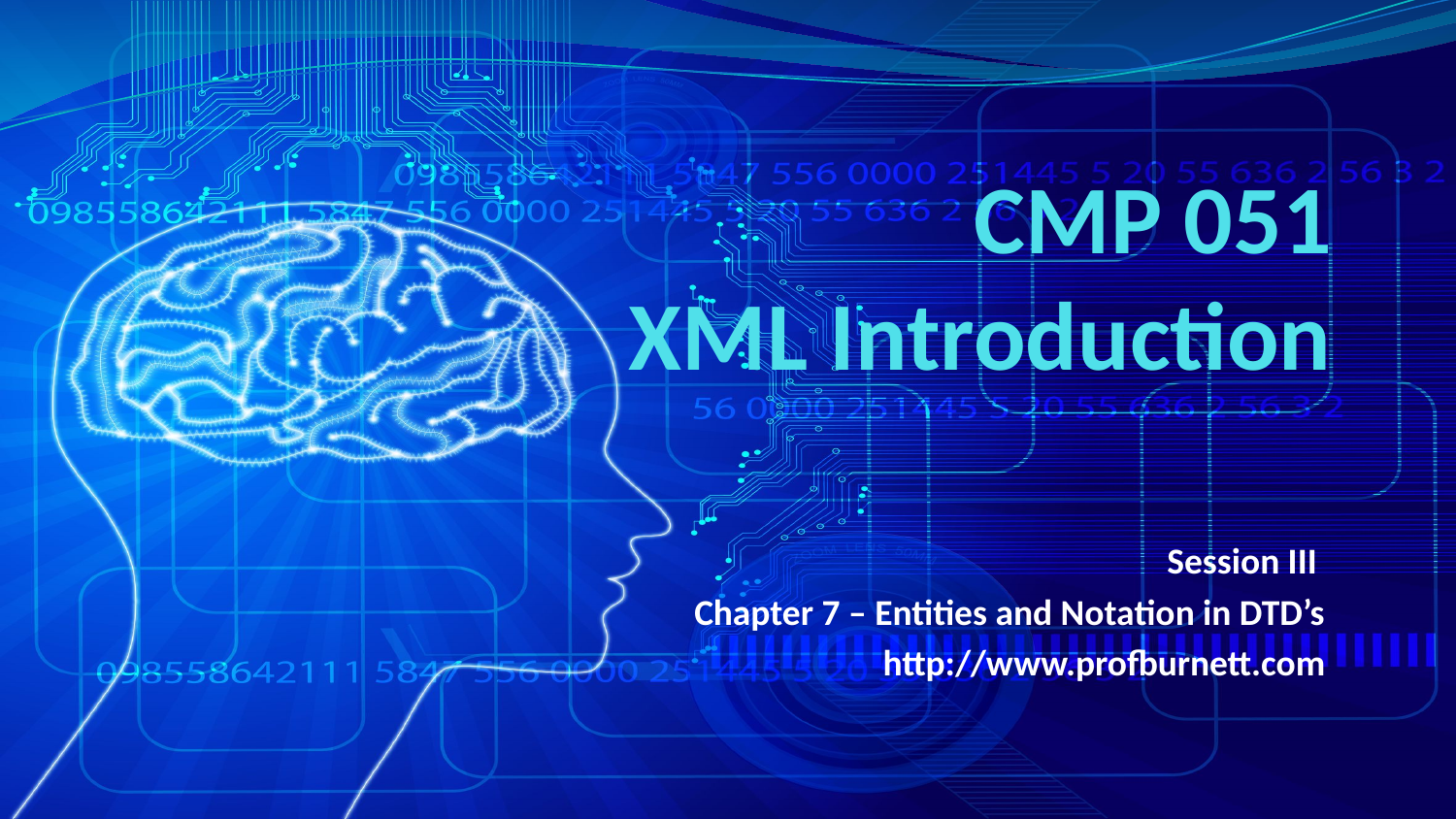

# CMP 051 XML Introduction
Session III
Chapter 7 – Entities and Notation in DTD’s
http://www.profburnett.com